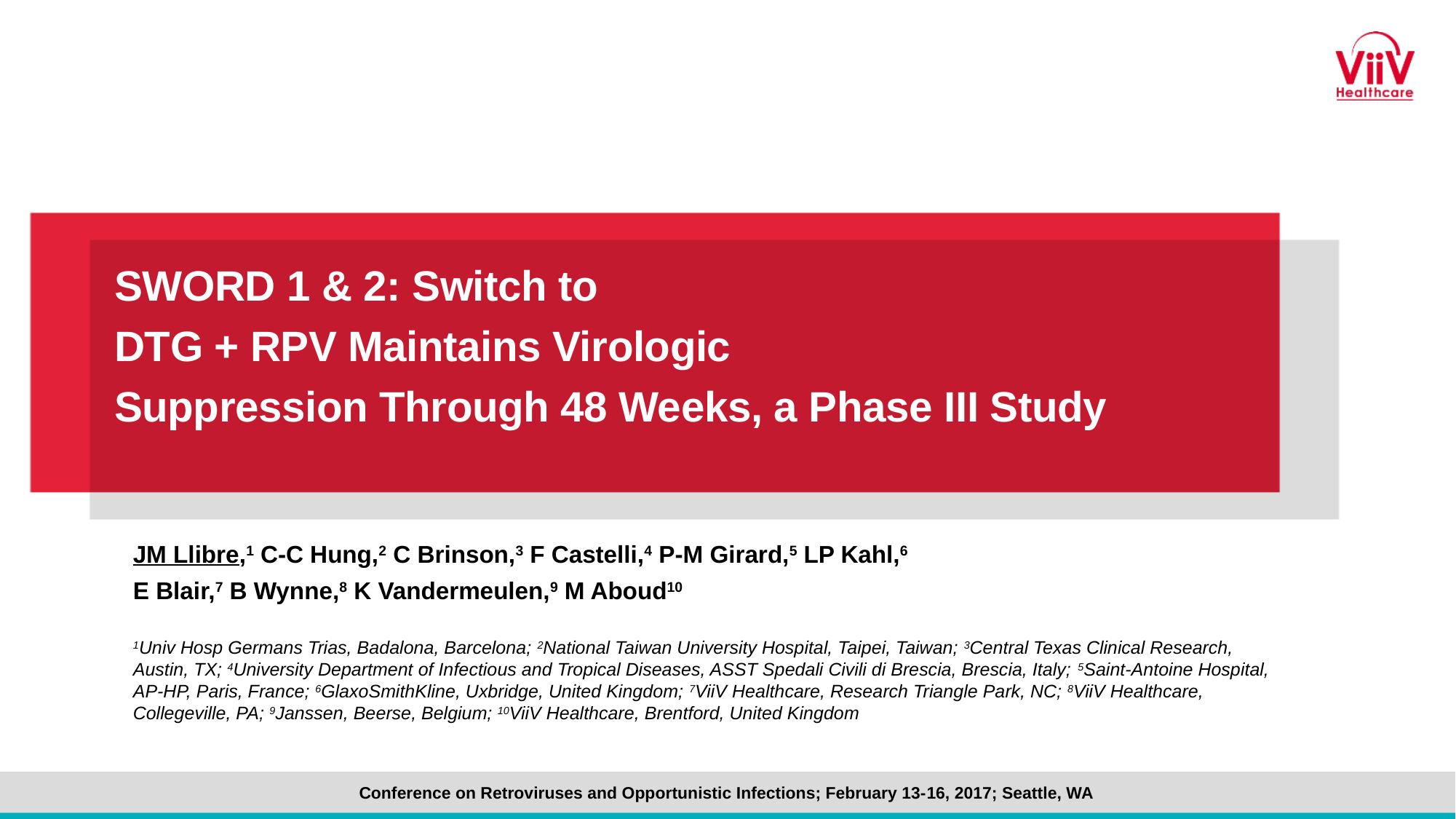

SWORD 1 & 2: Switch to
DTG + RPV Maintains Virologic
Suppression Through 48 Weeks, a Phase III Study
JM Llibre,1 C-C Hung,2 C Brinson,3 F Castelli,4 P-M Girard,5 LP Kahl,6
E Blair,7 B Wynne,8 K Vandermeulen,9 M Aboud10

1Univ Hosp Germans Trias, Badalona, Barcelona; 2National Taiwan University Hospital, Taipei, Taiwan; 3Central Texas Clinical Research,
Austin, TX; 4University Department of Infectious and Tropical Diseases, ASST Spedali Civili di Brescia, Brescia, Italy; 5Saint-Antoine Hospital,
AP-HP, Paris, France; 6GlaxoSmithKline, Uxbridge, United Kingdom; 7ViiV Healthcare, Research Triangle Park, NC; 8ViiV Healthcare, Collegeville, PA; 9Janssen, Beerse, Belgium; 10ViiV Healthcare, Brentford, United Kingdom